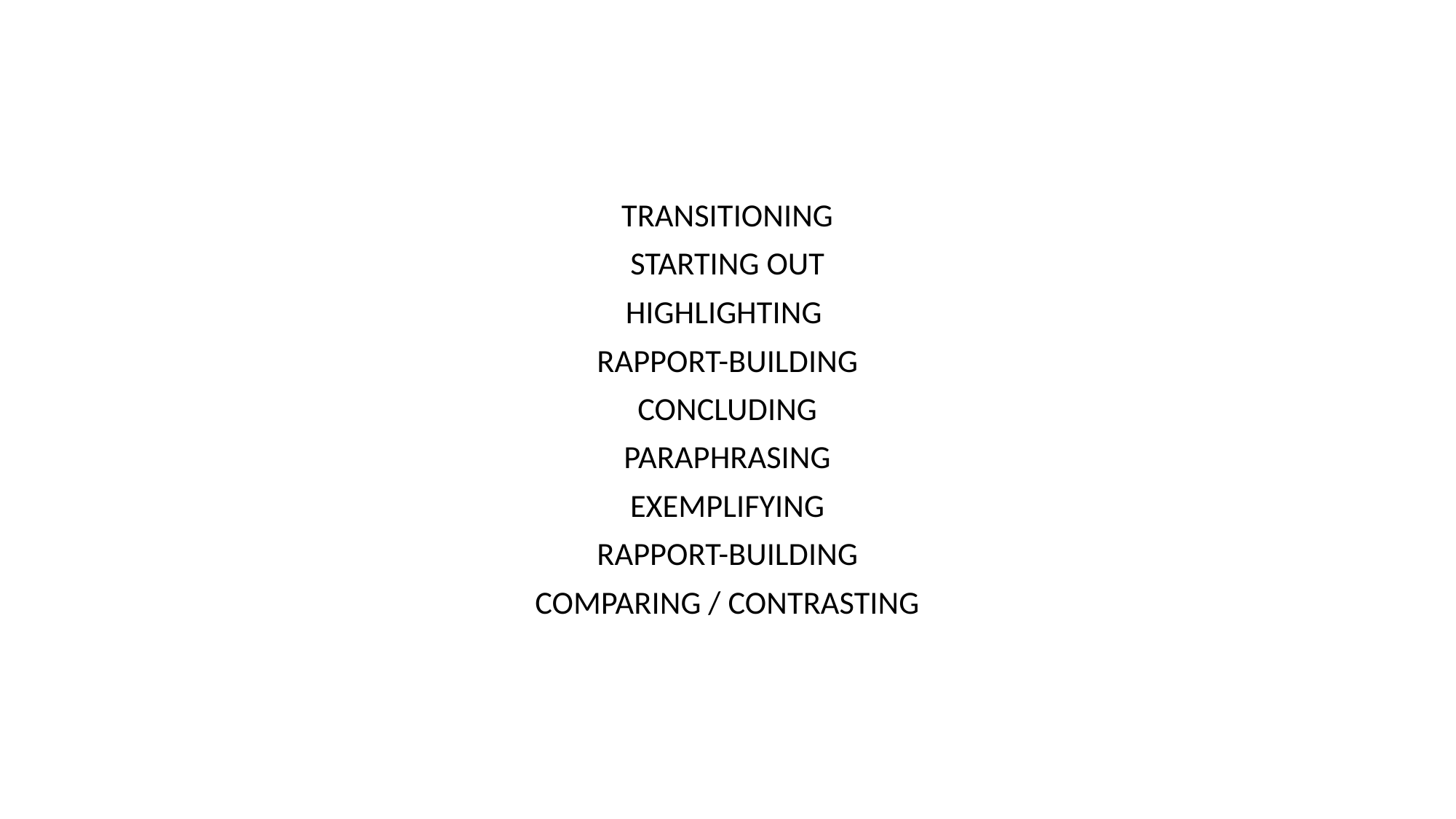

TRANSITIONING
STARTING OUT
HIGHLIGHTING
RAPPORT-BUILDING
CONCLUDING
PARAPHRASING
EXEMPLIFYING
RAPPORT-BUILDING
COMPARING / CONTRASTING